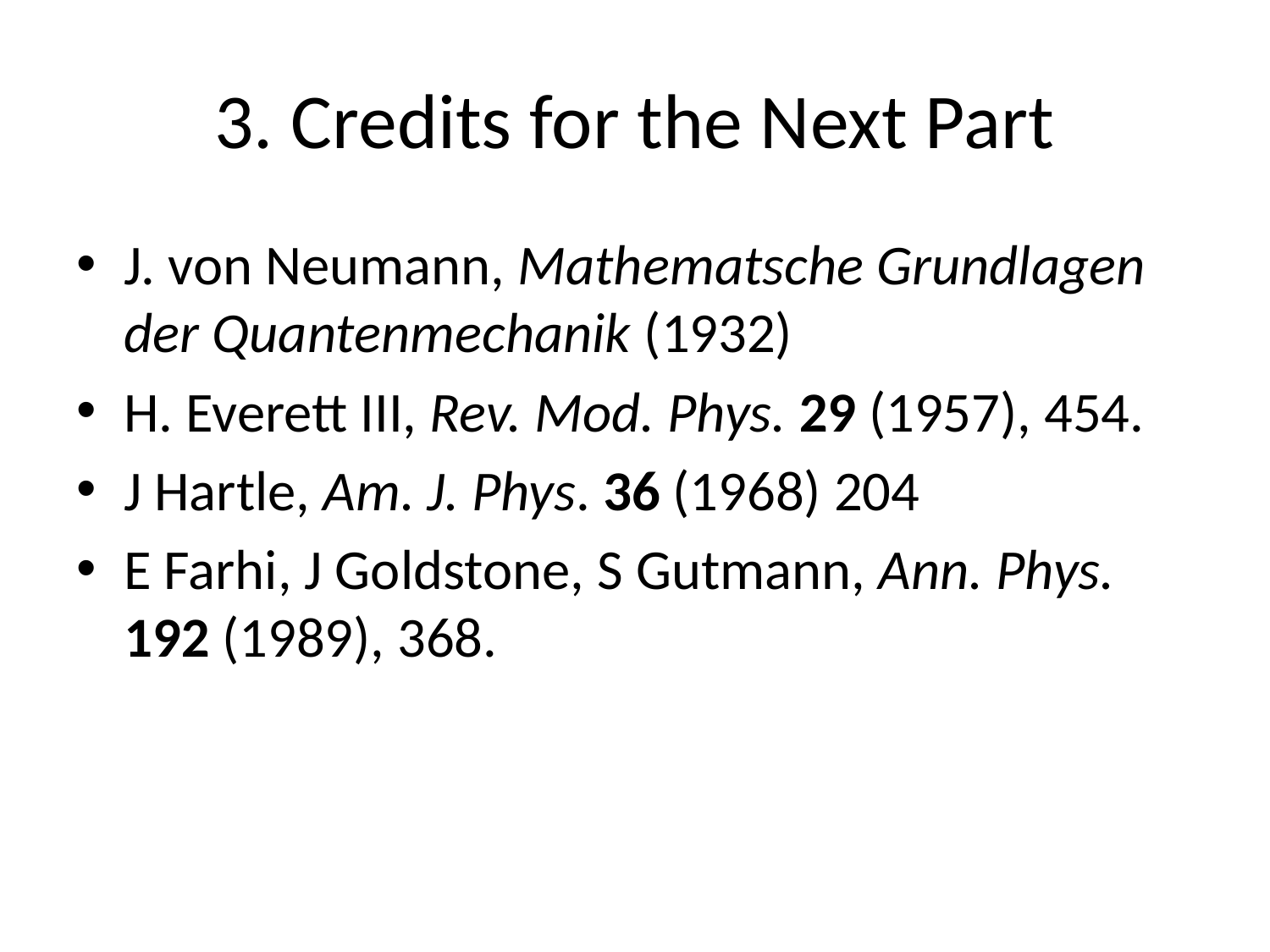

# 3. Credits for the Next Part
J. von Neumann, Mathematsche Grundlagen der Quantenmechanik (1932)
H. Everett III, Rev. Mod. Phys. 29 (1957), 454.
J Hartle, Am. J. Phys. 36 (1968) 204
E Farhi, J Goldstone, S Gutmann, Ann. Phys. 192 (1989), 368.